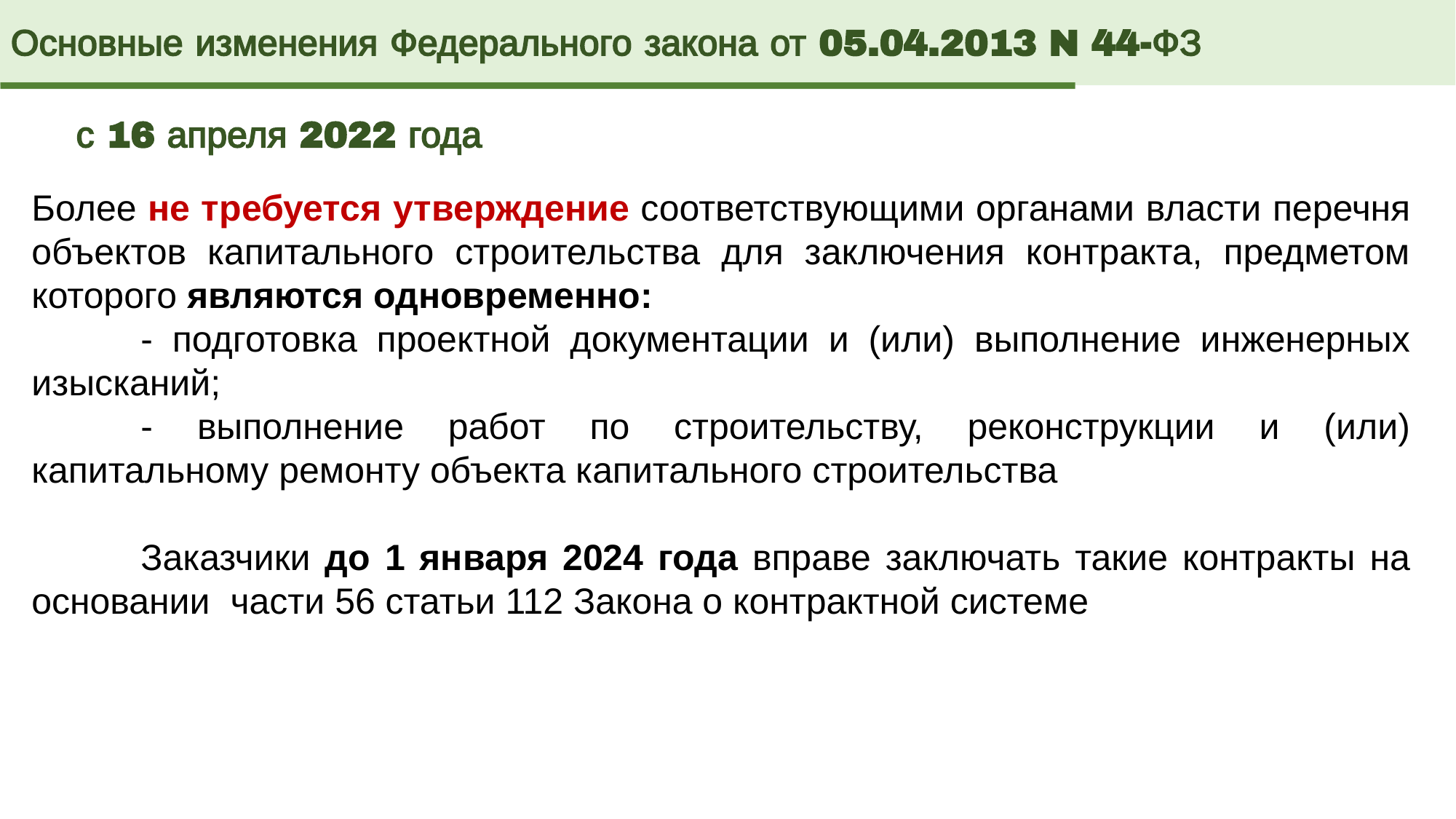

Основные изменения Федерального закона от 05.04.2013 N 44-ФЗ
с 16 апреля 2022 года
Более не требуется утверждение соответствующими органами власти перечня объектов капитального строительства для заключения контракта, предметом которого являются одновременно:
	- подготовка проектной документации и (или) выполнение инженерных изысканий;
	- выполнение работ по строительству, реконструкции и (или) капитальному ремонту объекта капитального строительства

	Заказчики до 1 января 2024 года вправе заключать такие контракты на основании  части 56 статьи 112 Закона о контрактной системе